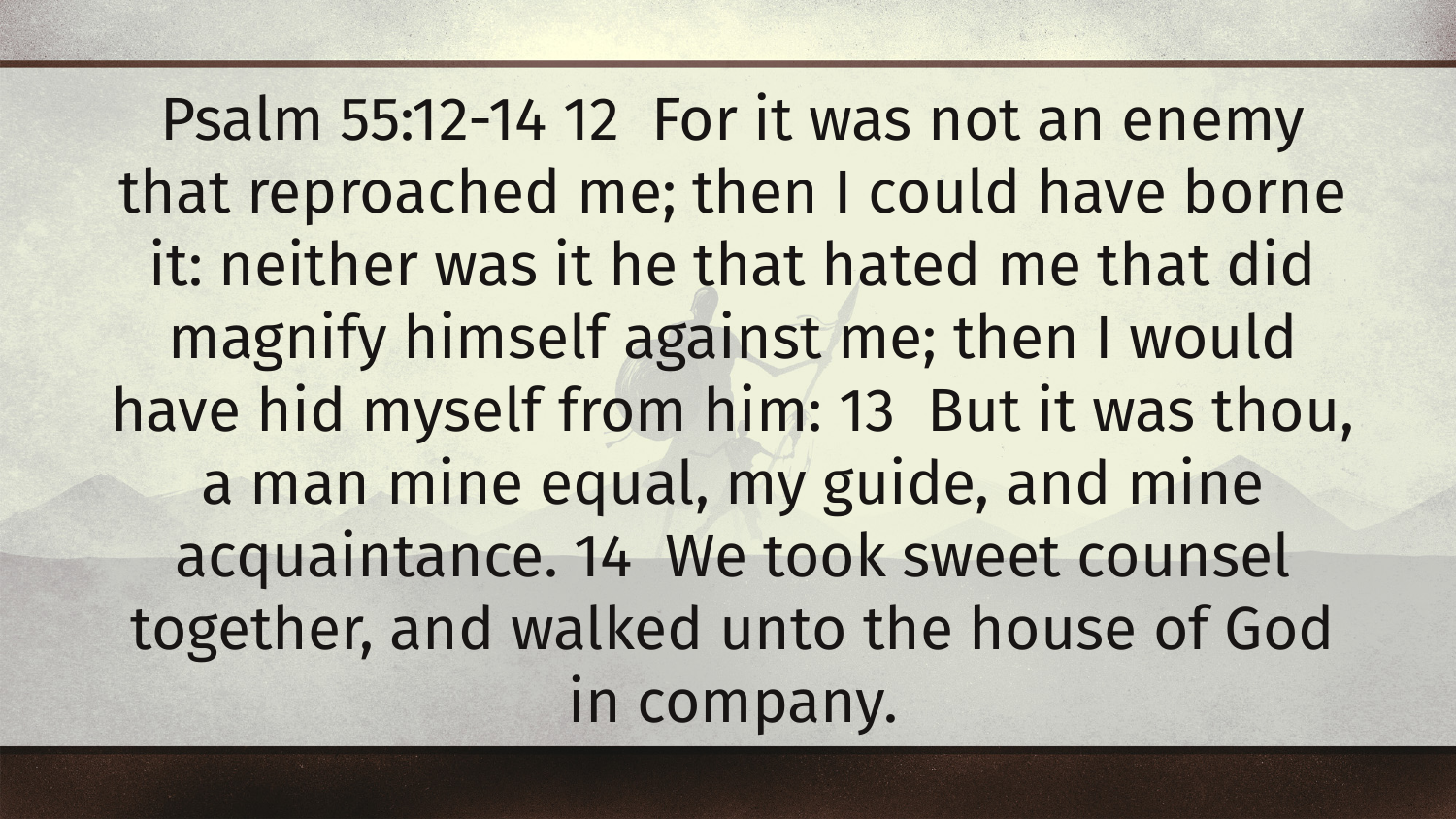

Psalm 55:12-14 12  For it was not an enemy that reproached me; then I could have borne it: neither was it he that hated me that did magnify himself against me; then I would have hid myself from him: 13  But it was thou, a man mine equal, my guide, and mine acquaintance. 14  We took sweet counsel together, and walked unto the house of God in company.